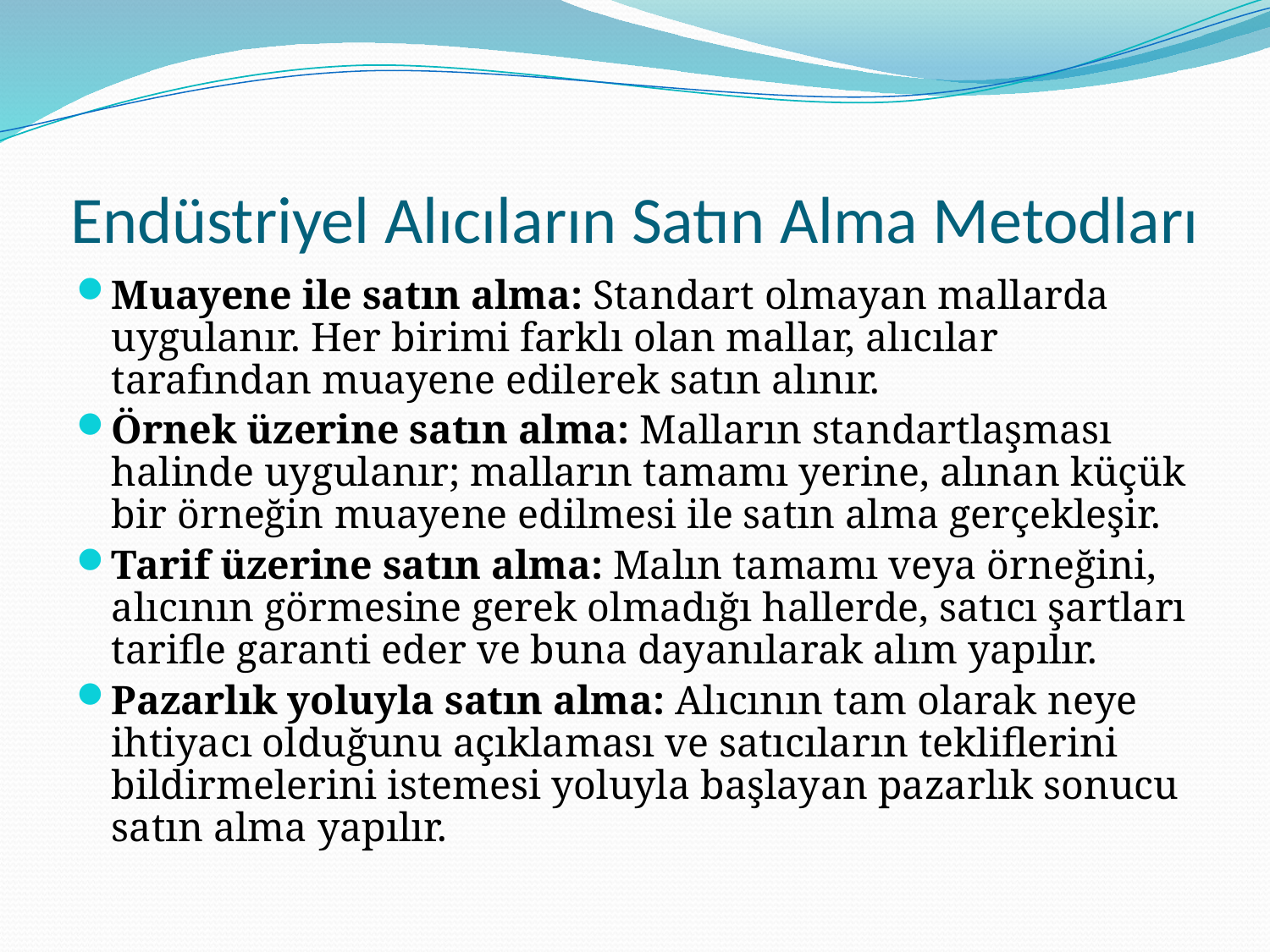

# Endüstriyel Alıcıların Satın Alma Metodları
Muayene ile satın alma: Standart olmayan mallarda uygulanır. Her birimi farklı olan mallar, alıcılar tarafından muayene edilerek satın alınır.
Örnek üzerine satın alma: Malların standartlaşması halinde uygulanır; malların tamamı yerine, alınan küçük bir örneğin muayene edilmesi ile satın alma gerçekleşir.
Tarif üzerine satın alma: Malın tamamı veya örneğini, alıcının görmesine gerek olmadığı hallerde, satıcı şartları tarifle garanti eder ve buna dayanılarak alım yapılır.
Pazarlık yoluyla satın alma: Alıcının tam olarak neye ihtiyacı olduğunu açıklaması ve satıcıların tekliflerini bildirmelerini istemesi yoluyla başlayan pazarlık sonucu satın alma yapılır.